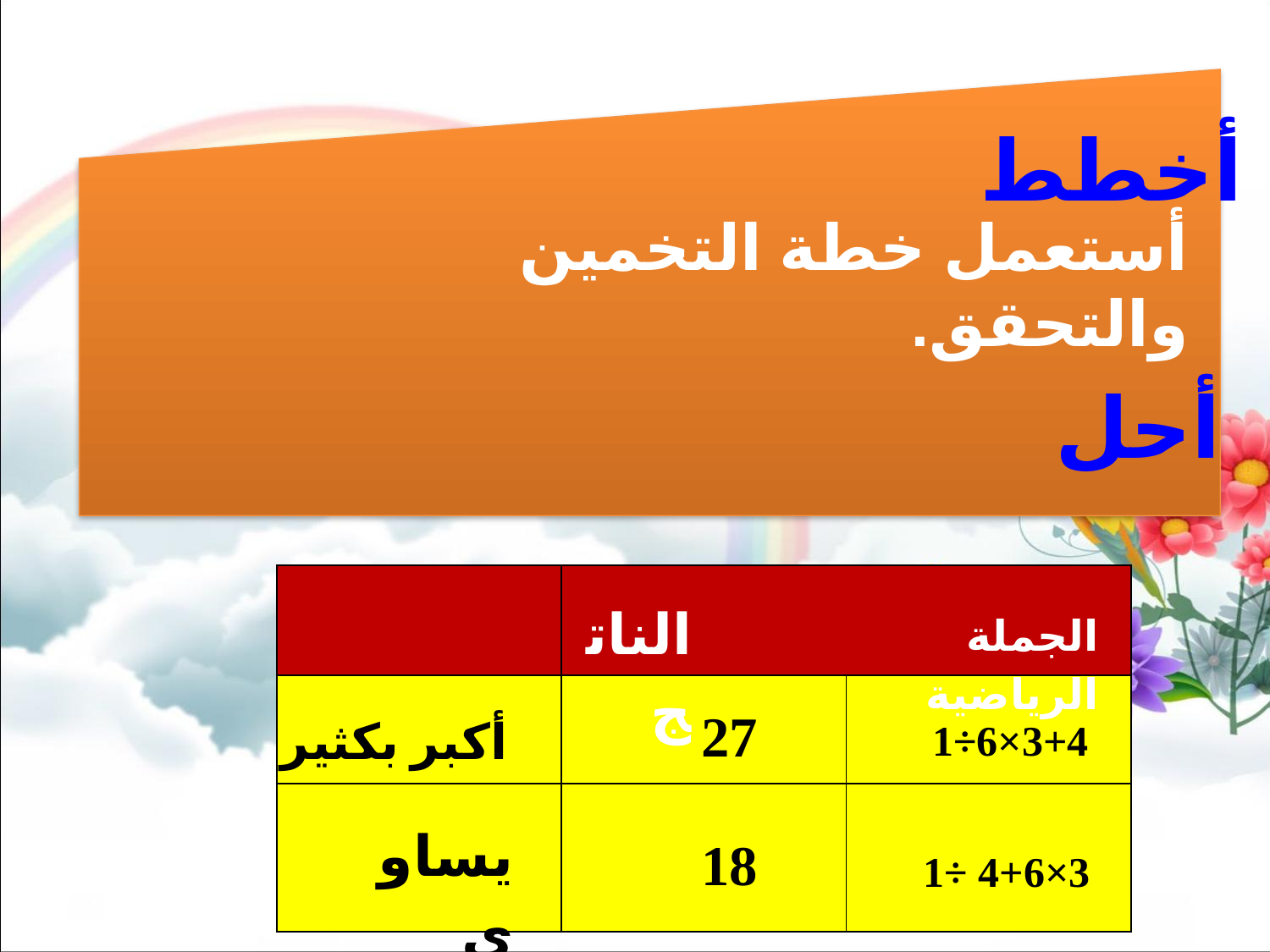

أخطط
أستعمل خطة التخمين والتحقق.
أحل
|  |  |  |
| --- | --- | --- |
|  |  |  |
|  |  |  |
الناتج
الجملة الرياضية
27
أكبر بكثير
3+4×6÷1
يساوي
18
3×4+6 ÷1